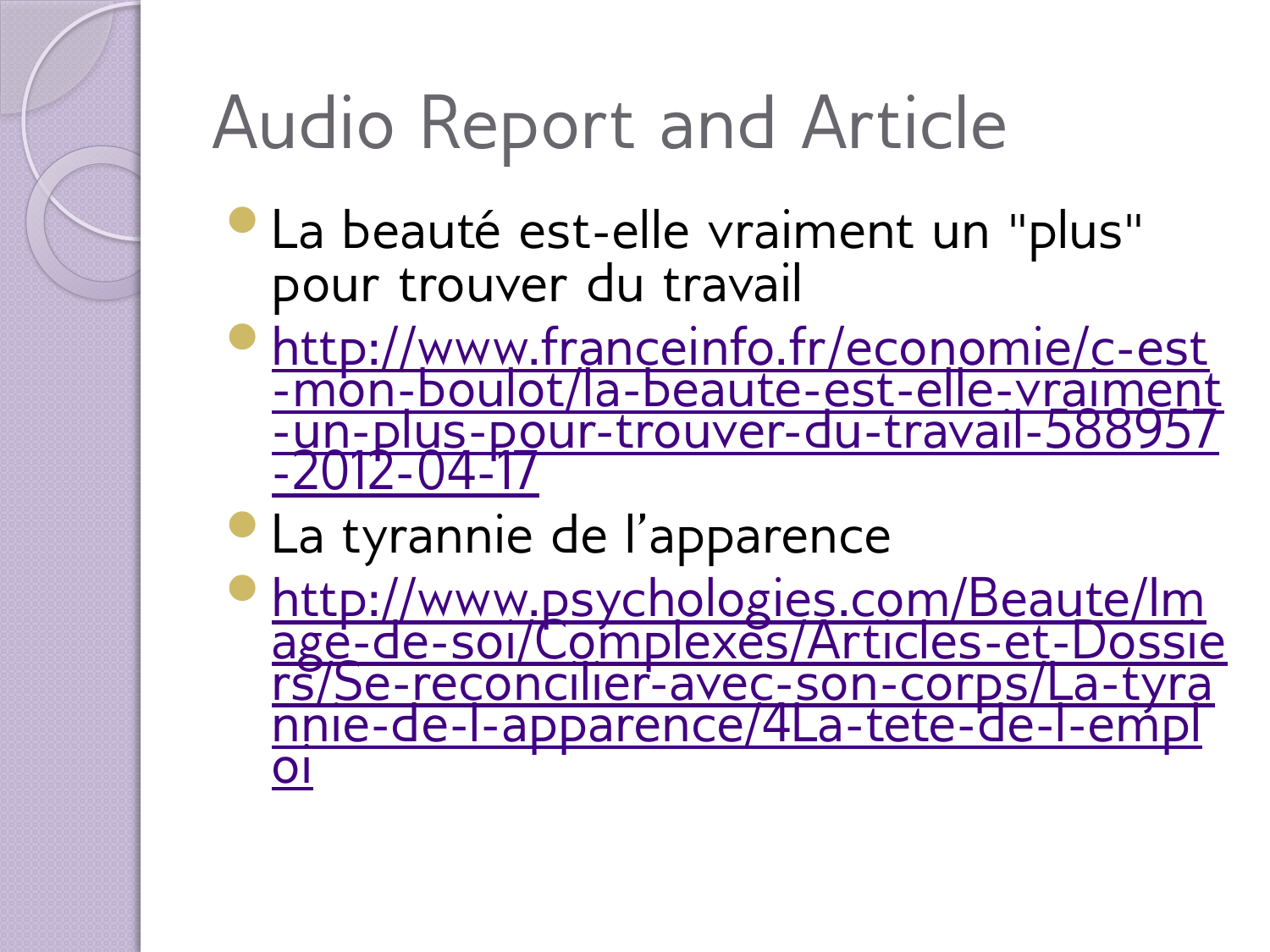

# Audio Report and Article
La beauté est-elle vraiment un "plus" pour trouver du travail
http://www.franceinfo.fr/economie/c-est-mon-boulot/la-beaute-est-elle-vraiment-un-plus-pour-trouver-du-travail-588957-2012-04-17
La tyrannie de l’apparence
http://www.psychologies.com/Beaute/Image-de-soi/Complexes/Articles-et-Dossiers/Se-reconcilier-avec-son-corps/La-tyrannie-de-l-apparence/4La-tete-de-l-emploi